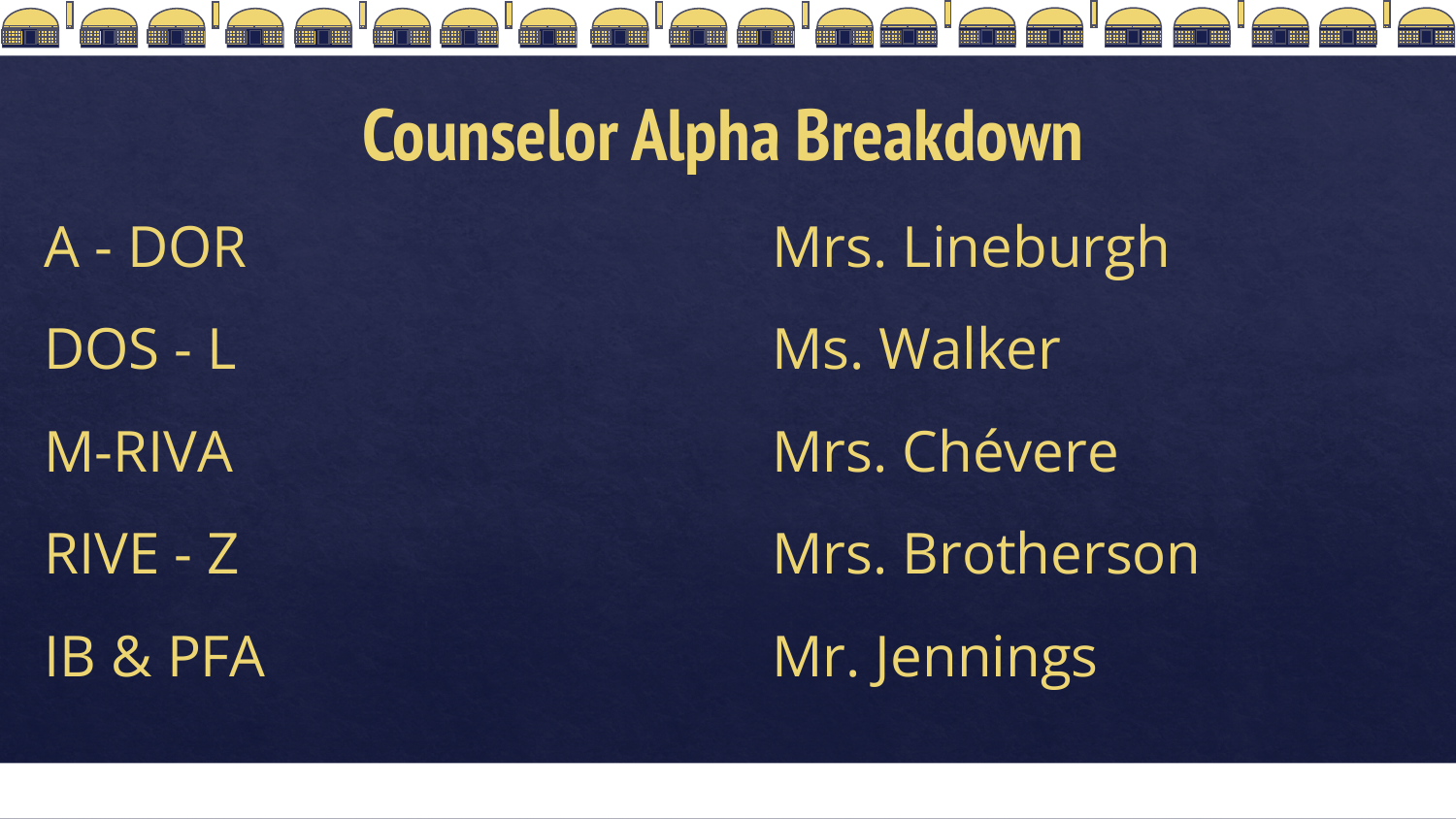

Counselor Alpha Breakdown
A - DOR				Mrs. Lineburgh
DOS - L				Ms. Walker
M-RIVA				Mrs. Chévere
RIVE - Z				Mrs. Brotherson
IB & PFA				Mr. Jennings